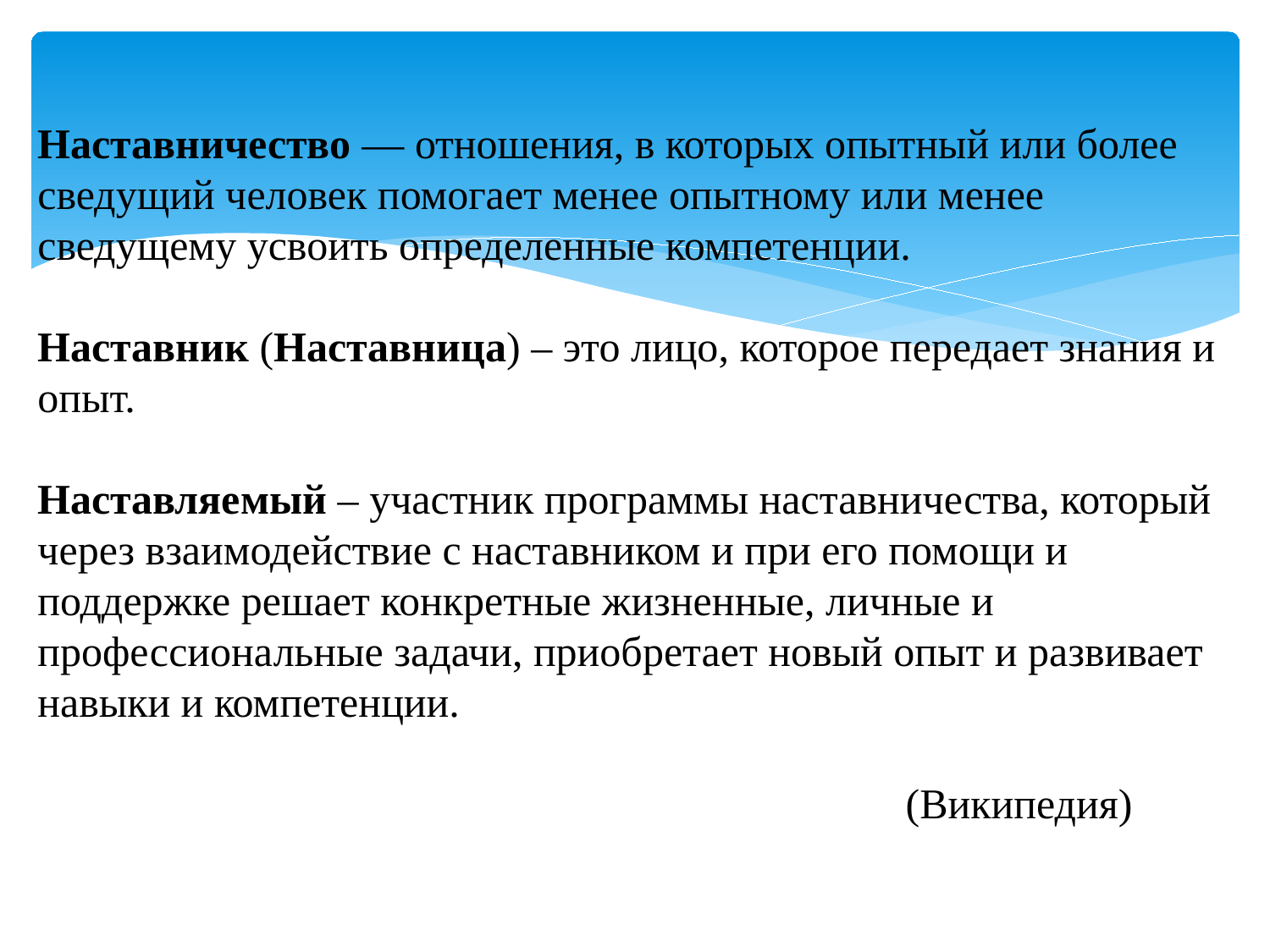

# Наставничество — отношения, в которых опытный или более сведущий человек помогает менее опытному или менее сведущему усвоить определенные компетенции. Наставник (Наставница) – это лицо, которое передает знания и опыт. Наставляемый – участник программы наставничества, который через взаимодействие с наставником и при его помощи и поддержке решает конкретные жизненные, личные и профессиональные задачи, приобретает новый опыт и развивает навыки и компетенции. (Википедия)